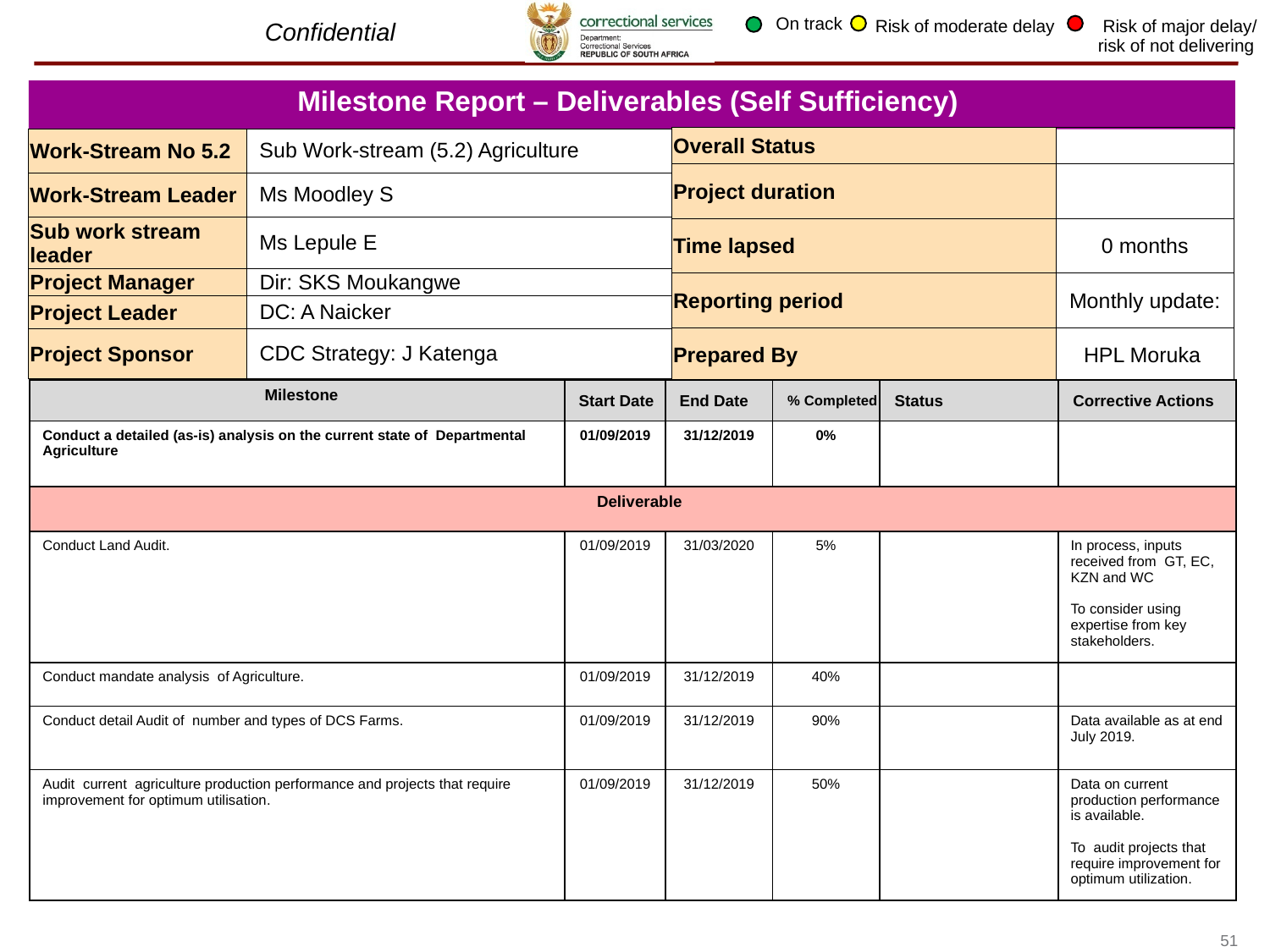

On track
Risk of moderate delay
 Risk of major delay/ risk of not delivering

Milestone Report – Deliverables (Self Sufficiency)
| Overall Status |  |
| --- | --- |
| Project duration |  |
| Time lapsed | 0 months |
| Reporting period | Monthly update: |
| Prepared By | HPL Moruka |
| Work-Stream No 5.2 | Sub Work-stream (5.2) Agriculture |
| --- | --- |
| Work-Stream Leader | Ms Moodley S |
| Sub work stream leader | Ms Lepule E |
| Project Manager | Dir: SKS Moukangwe |
| Project Leader | DC: A Naicker |
| Project Sponsor | CDC Strategy: J Katenga |
| Milestone | Start Date | End Date | % Completed | Status | Corrective Actions |
| --- | --- | --- | --- | --- | --- |
| Conduct a detailed (as-is) analysis on the current state of Departmental Agriculture | 01/09/2019 | 31/12/2019 | 0% |  |  |
| Deliverable |  |  |  |  |  |
| Conduct Land Audit. | 01/09/2019 | 31/03/2020 | 5% |  | In process, inputs received from GT, EC, KZN and WC To consider using expertise from key stakeholders. |
| Conduct mandate analysis of Agriculture. | 01/09/2019 | 31/12/2019 | 40% |  |  |
| Conduct detail Audit of number and types of DCS Farms. | 01/09/2019 | 31/12/2019 | 90% |  | Data available as at end July 2019. |
| Audit current agriculture production performance and projects that require improvement for optimum utilisation. | 01/09/2019 | 31/12/2019 | 50% |  | Data on current production performance is available. To audit projects that require improvement for optimum utilization. |